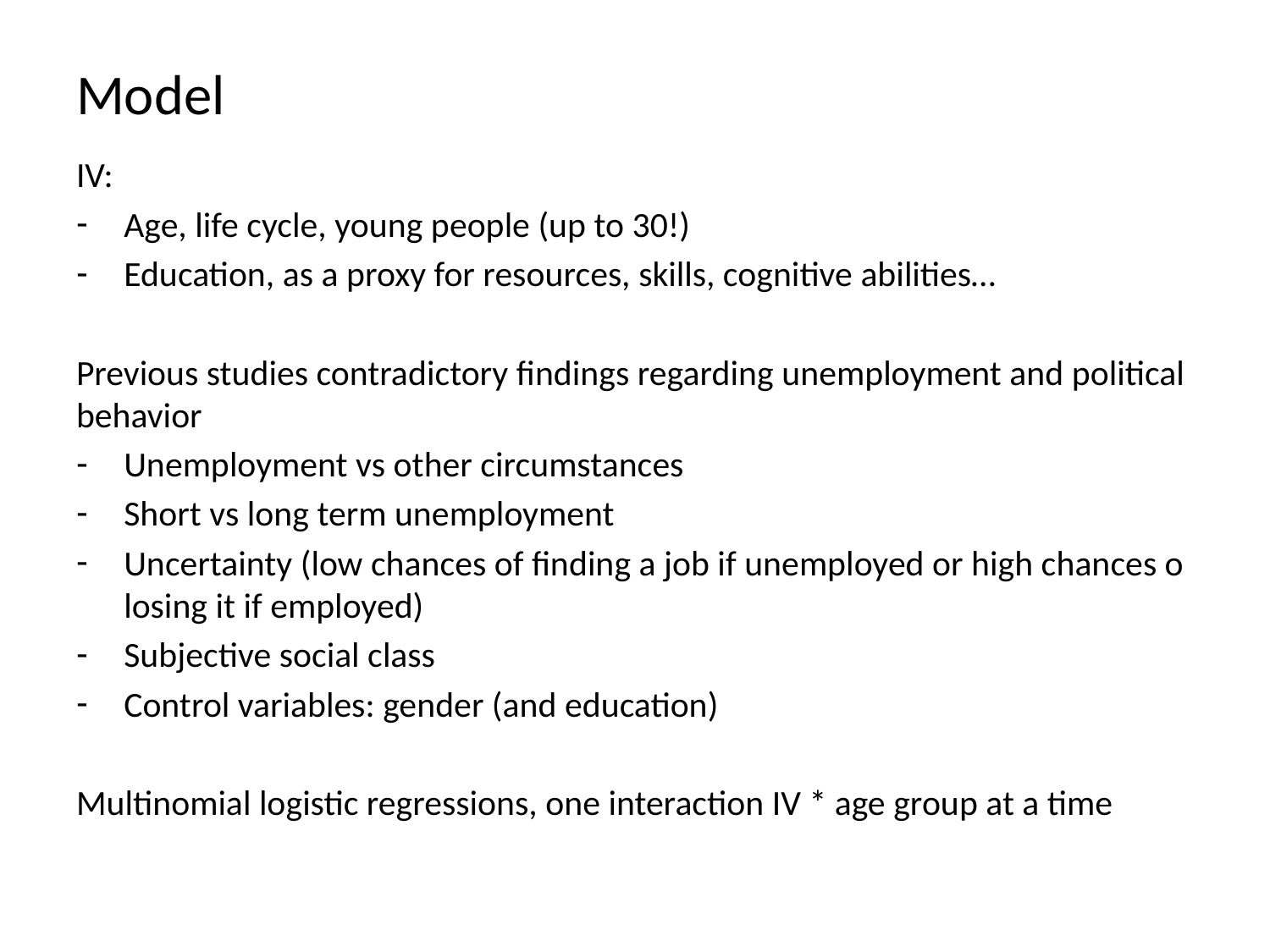

# Model
IV:
Age, life cycle, young people (up to 30!)
Education, as a proxy for resources, skills, cognitive abilities…

Previous studies contradictory findings regarding unemployment and political behavior
Unemployment vs other circumstances
Short vs long term unemployment
Uncertainty (low chances of finding a job if unemployed or high chances o losing it if employed)
Subjective social class
Control variables: gender (and education)

Multinomial logistic regressions, one interaction IV * age group at a time